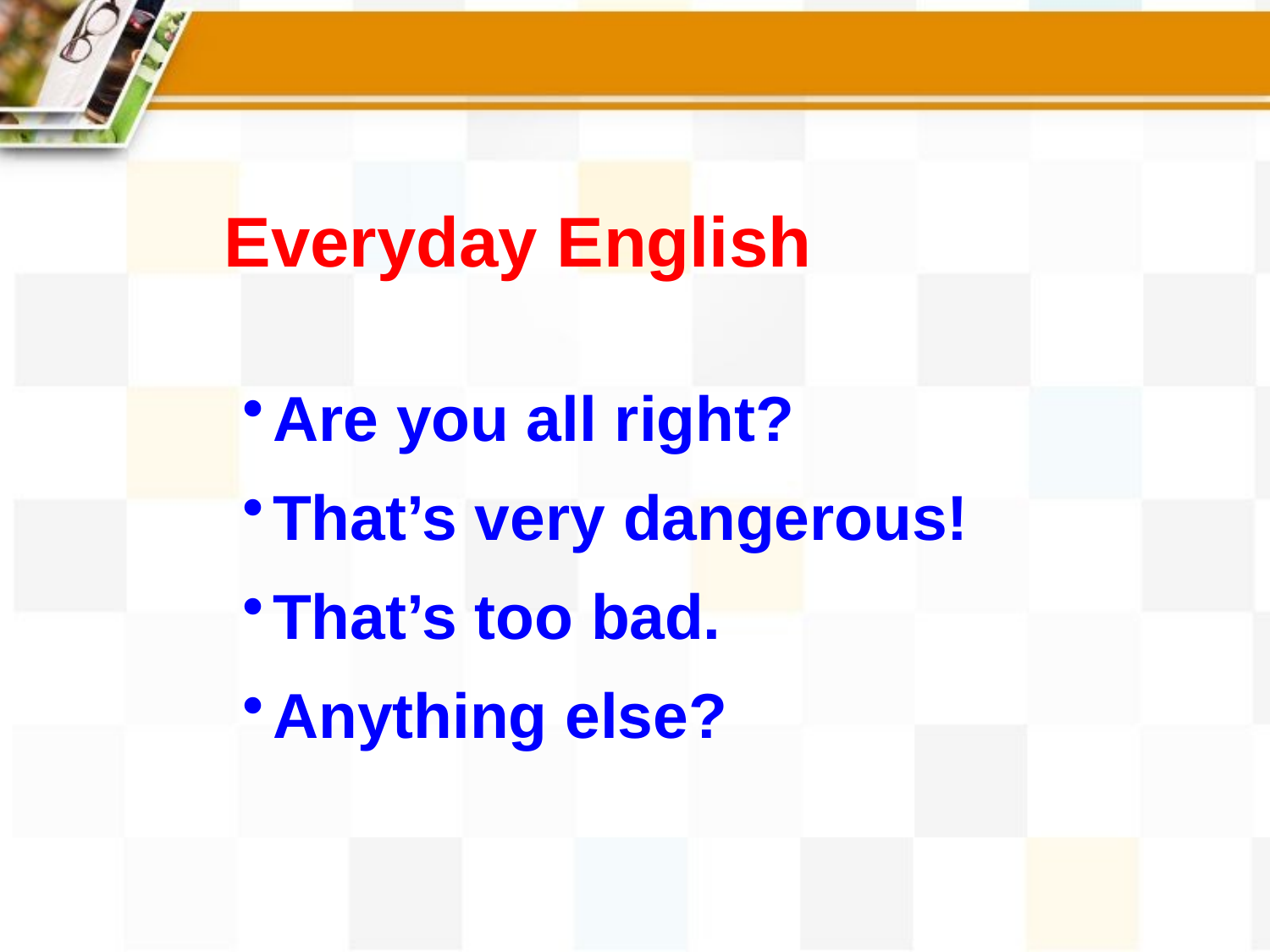

Everyday English
Are you all right?
That’s very dangerous!
That’s too bad.
Anything else?